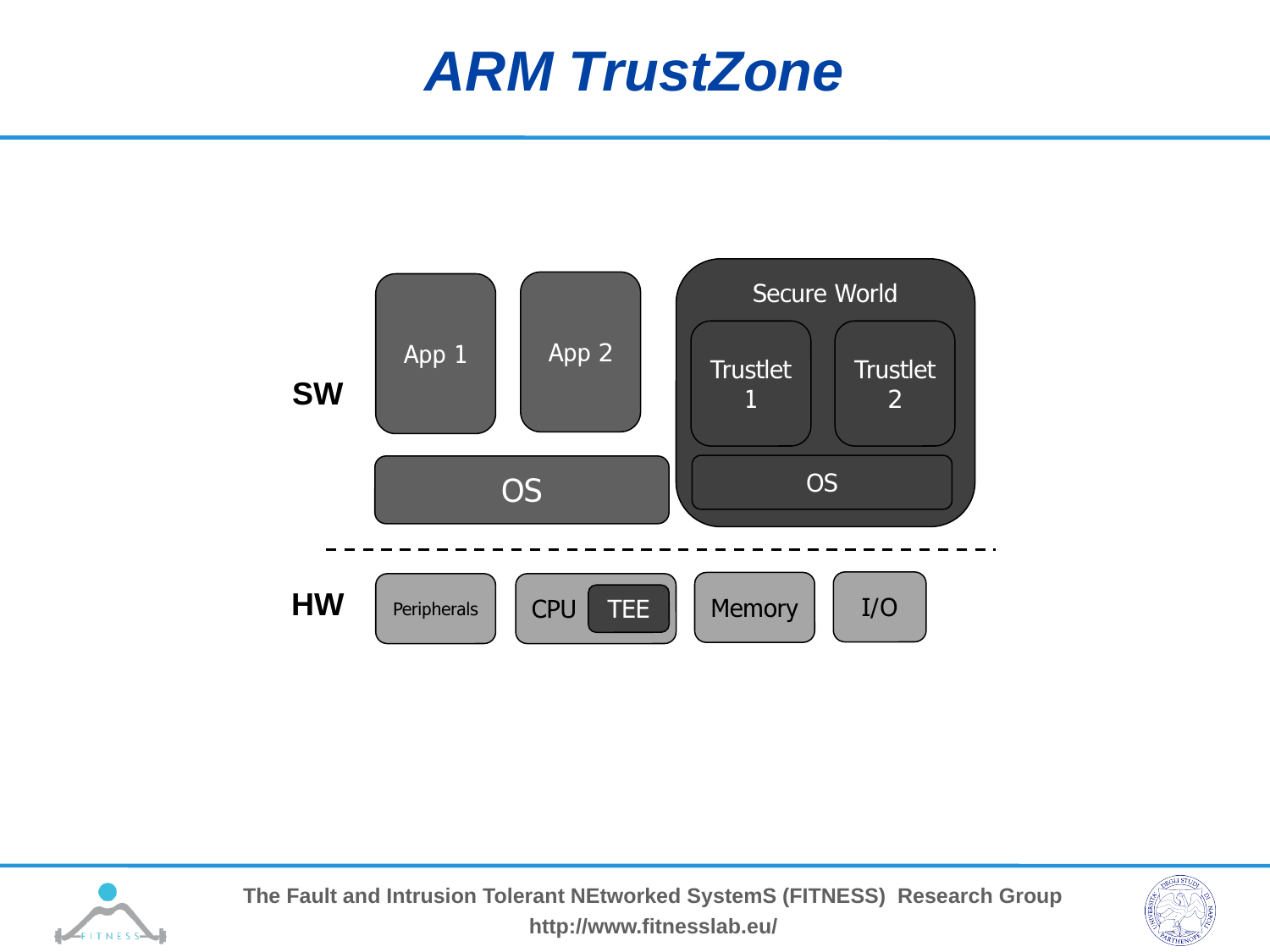

# ARM TrustZone
Secure World
App 2
App 1
Trustlet 1
Trustlet 2
SW
OS
OS
I/O
Memory
Peripherals
CPU
HW
TEE